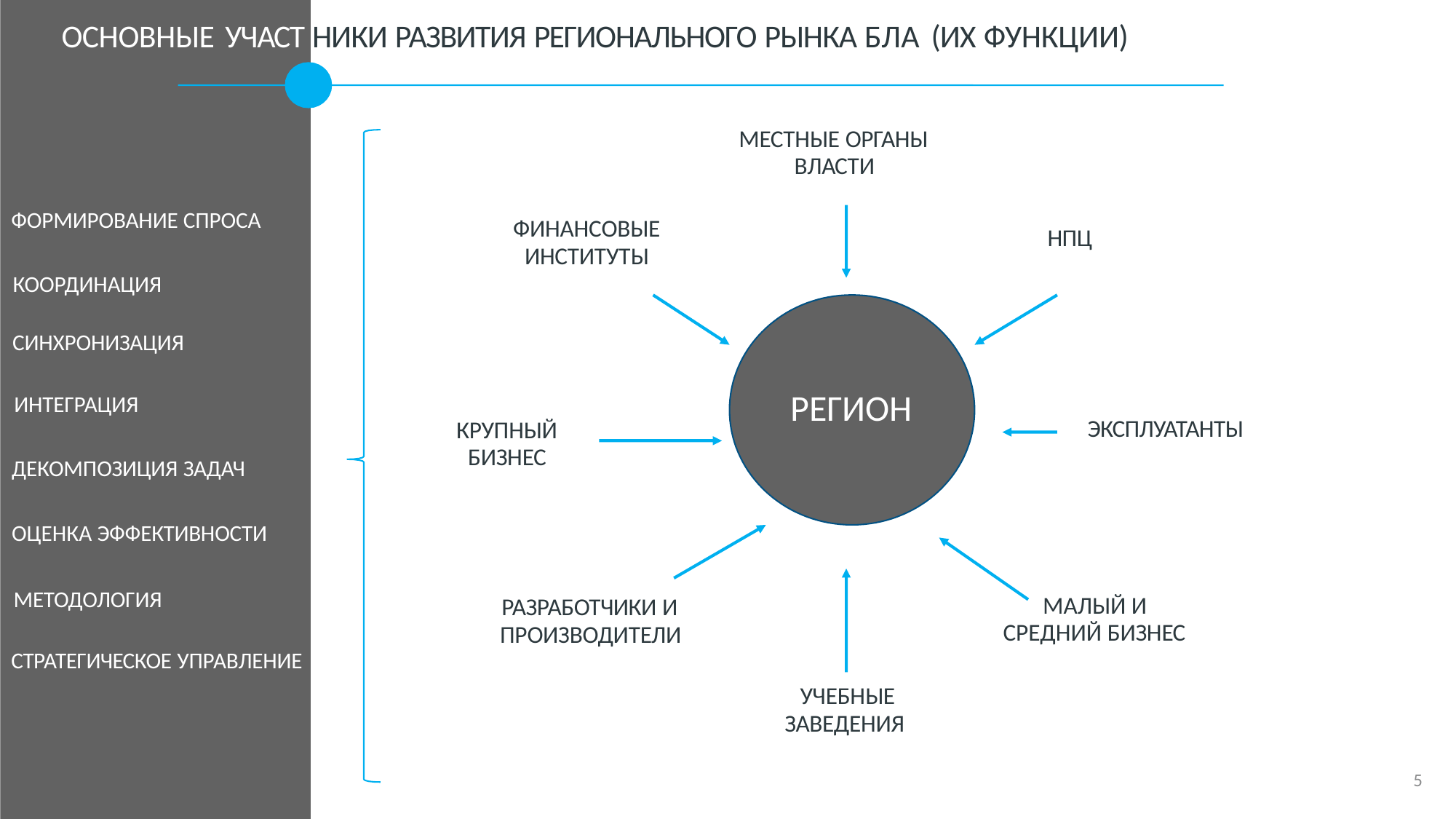

# ОСНОВНЫЕ УЧАСТ НИКИ РАЗВИТИЯ РЕГИОНАЛЬНОГО РЫНКА БЛА (ИХ ФУНКЦИИ)

МЕСТНЫЕ ОРГАНЫ ВЛАСТИ
ФОРМИРОВАНИЕ СПРОСА
ФИНАНСОВЫЕ ИНСТИТУТЫ
НПЦ
КООРДИНАЦИЯ

СИНХРОНИЗАЦИЯ

РЕГИОН
ИНТЕГРАЦИЯ
ЭКСПЛУАТАНТЫ
КРУПНЫЙ БИЗНЕС
ДЕКОМПОЗИЦИЯ ЗАДАЧ
ОЦЕНКА ЭФФЕКТИВНОСТИ
МЕТОДОЛОГИЯ
МАЛЫЙ И СРЕДНИЙ БИЗНЕС
РАЗРАБОТЧИКИ И ПРОИЗВОДИТЕЛИ
СТРАТЕГИЧЕСКОЕ УПРАВЛЕНИЕ
УЧЕБНЫЕ ЗАВЕДЕНИЯ
5